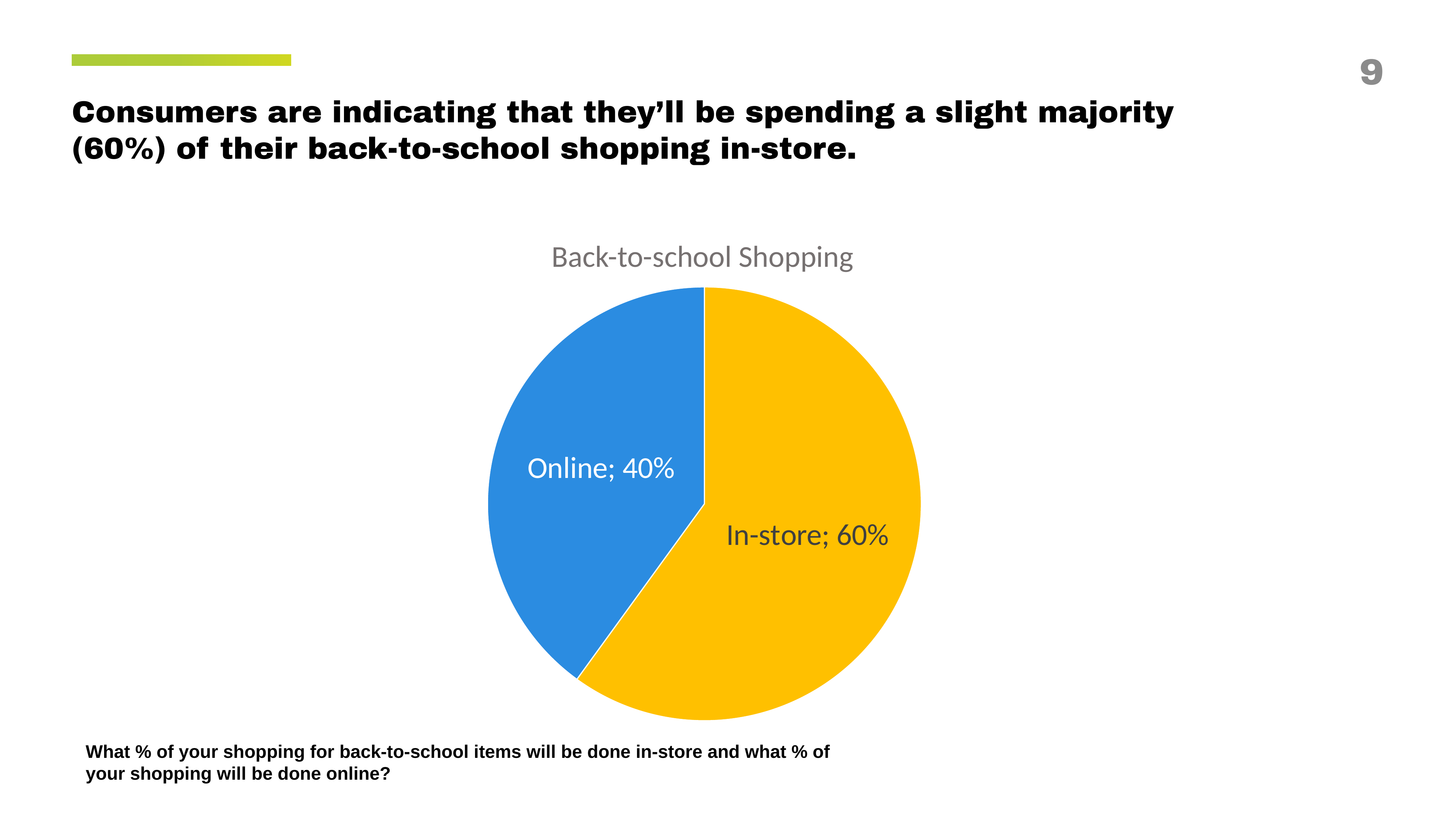

9
Consumers are indicating that they’ll be spending a slight majority (60%) of their back-to-school shopping in-store.
Back-to-school Shopping

### Chart

| Category | Purchases |
|---|---|
| In-store | 0.6 |
| Online | 0.4 |
What % of your shopping for back-to-school items will be done in-store and what % of your shopping will be done online?